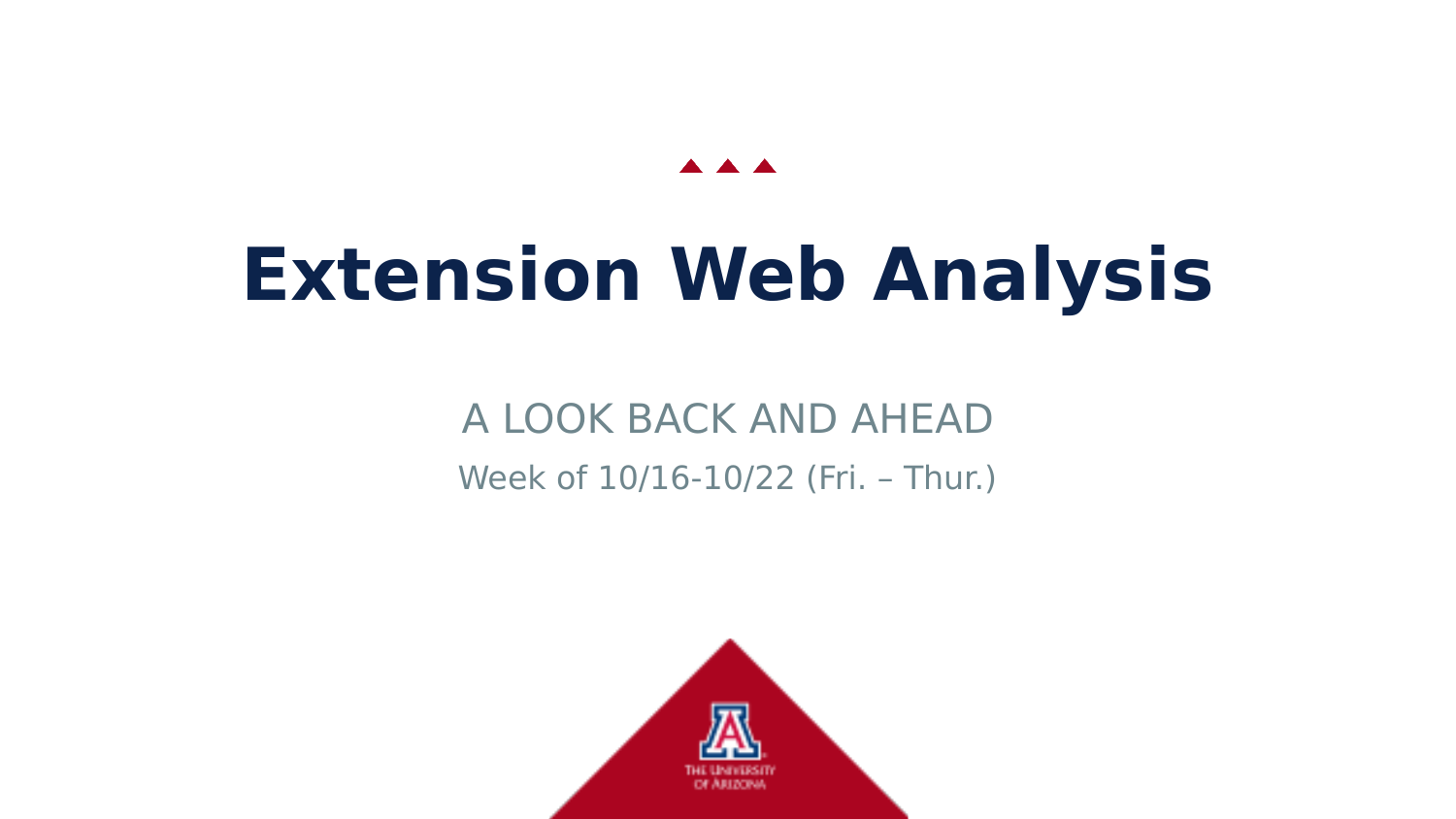

# Extension Web Analysis
A LOOK BACK AND AHEAD
Week of 10/16-10/22 (Fri. – Thur.)